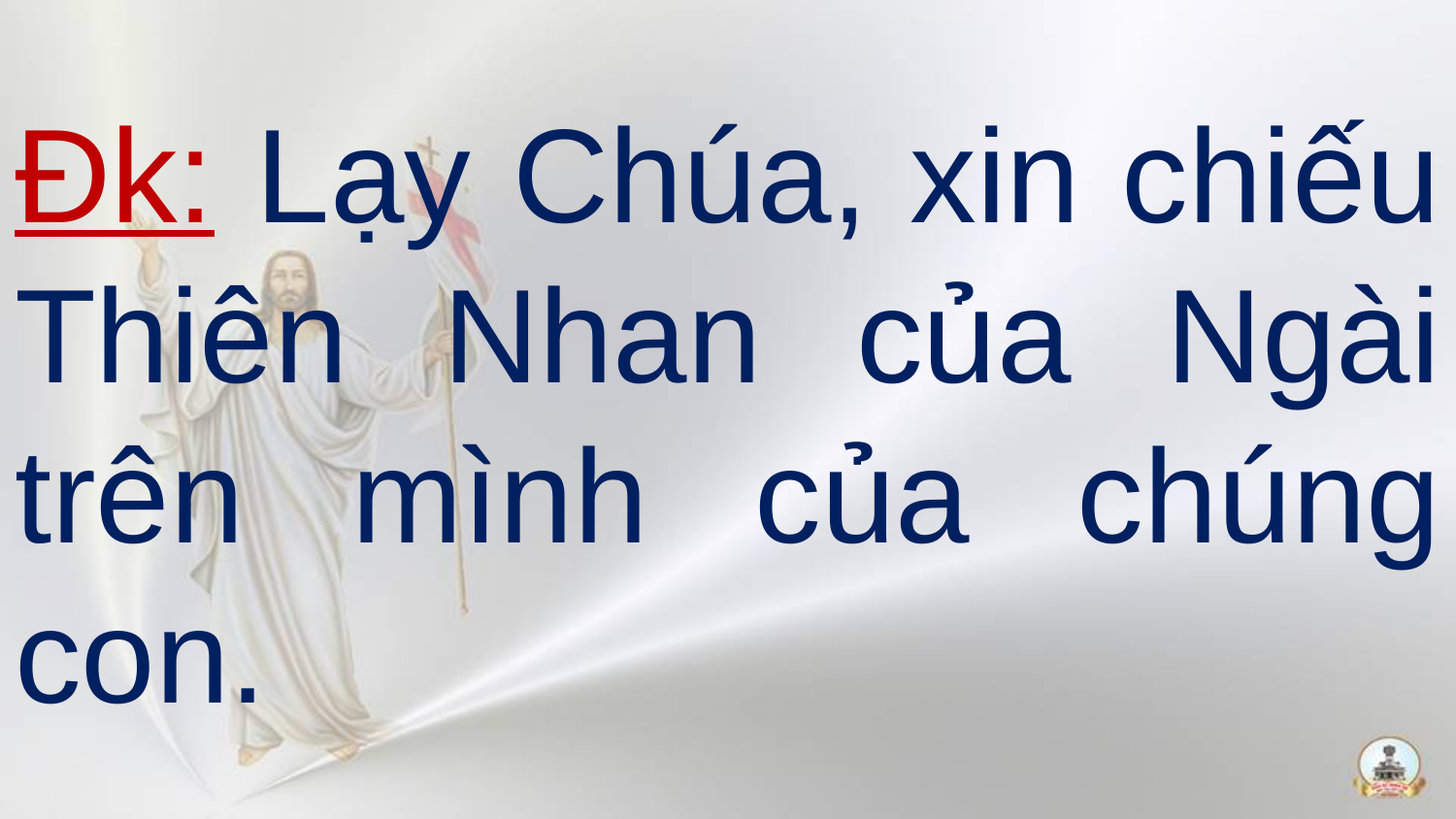

# Đk: Lạy Chúa, xin chiếu Thiên Nhan của Ngài trên mình của chúng con.